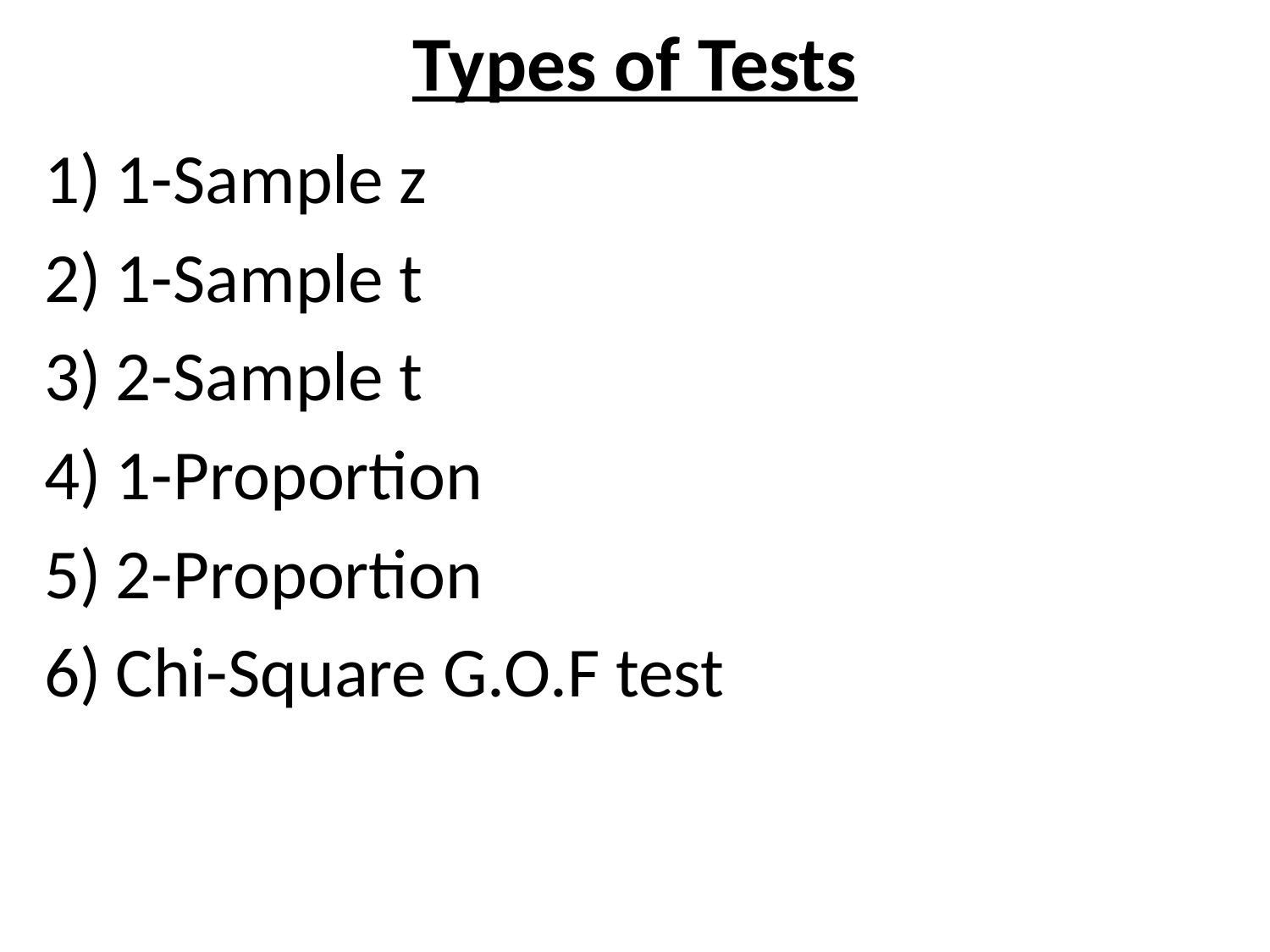

# Types of Tests
1-Sample z
1-Sample t
2-Sample t
1-Proportion
2-Proportion
Chi-Square G.O.F test